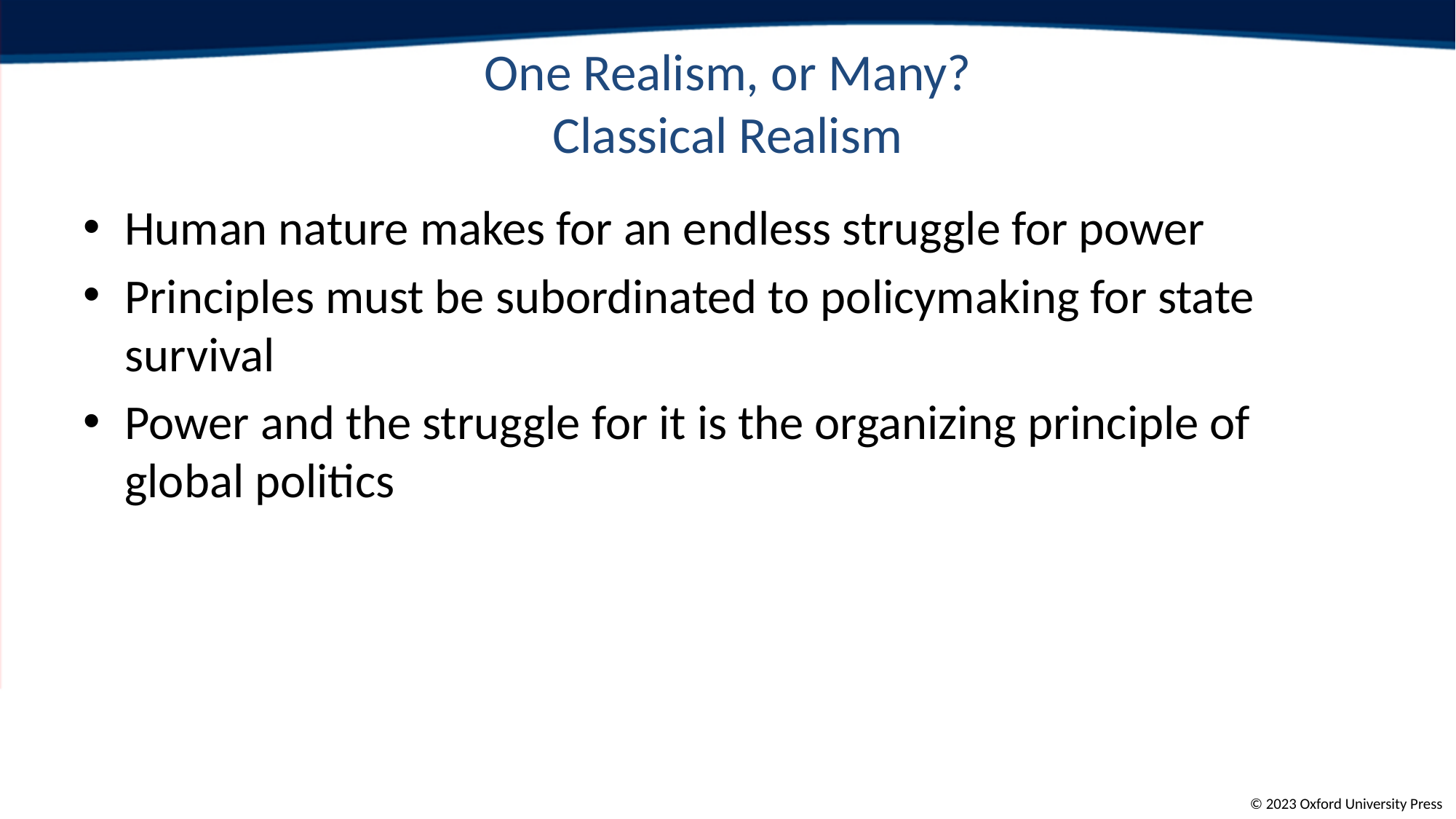

# One Realism, or Many? Classical Realism
Human nature makes for an endless struggle for power
Principles must be subordinated to policymaking for state survival
Power and the struggle for it is the organizing principle of global politics